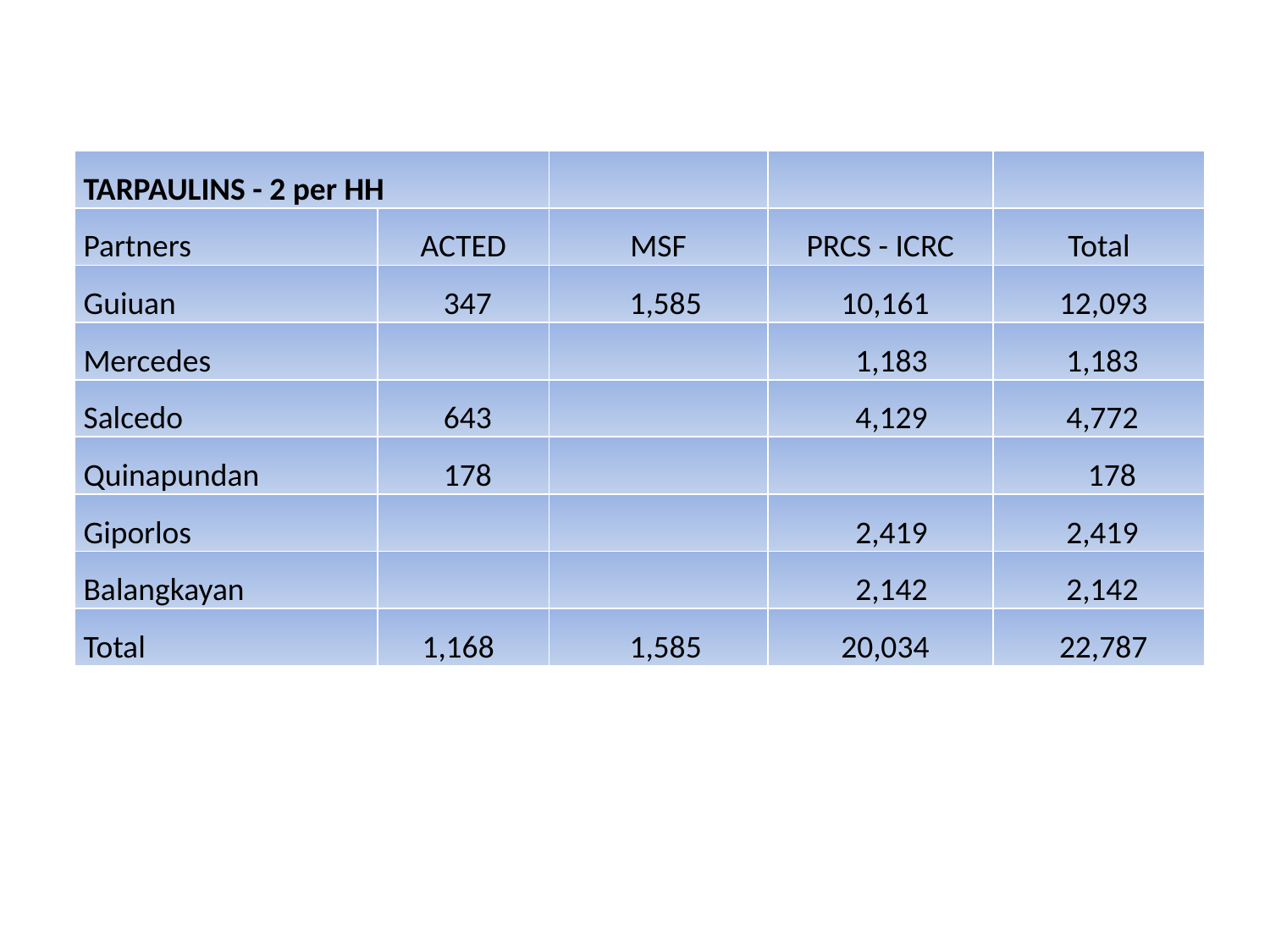

| TARPAULINS - 2 per HH |  |  |  |  |
| --- | --- | --- | --- | --- |
| Partners | ACTED | MSF | PRCS - ICRC | Total |
| Guiuan | 347 | 1,585 | 10,161 | 12,093 |
| Mercedes |  |  | 1,183 | 1,183 |
| Salcedo | 643 |  | 4,129 | 4,772 |
| Quinapundan | 178 |  |  | 178 |
| Giporlos |  |  | 2,419 | 2,419 |
| Balangkayan |  |  | 2,142 | 2,142 |
| Total | 1,168 | 1,585 | 20,034 | 22,787 |